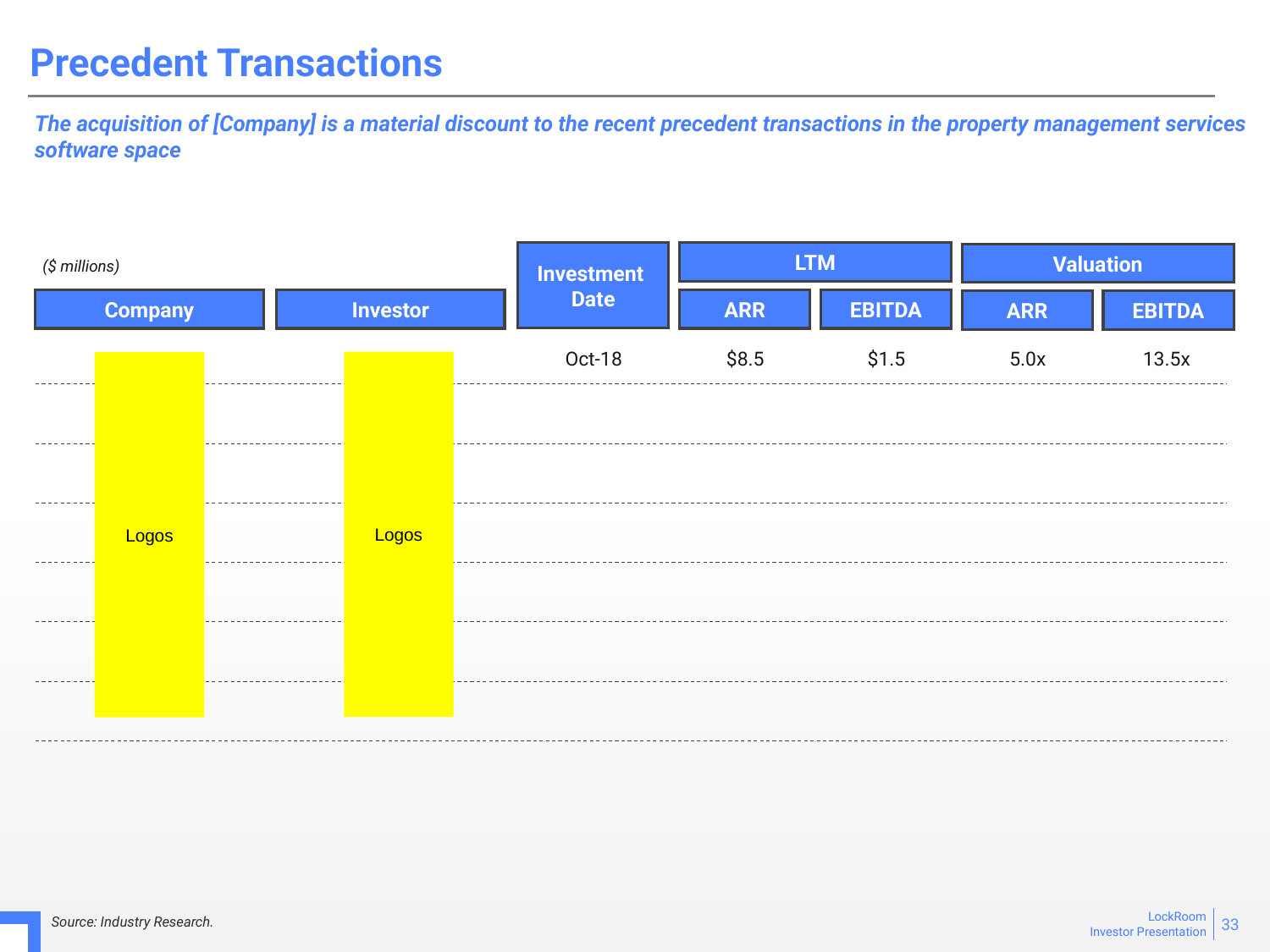

# Precedent Transactions
The acquisition of [Company] is a material discount to the recent precedent transactions in the property management services software space
Investment
Date
LTM
Valuation
($ millions)
Company
Investor
ARR
EBITDA
ARR
EBITDA
Oct-18
$8.5
$1.5
5.0x
13.5x
Logos
Logos
33
Source: Industry Research.